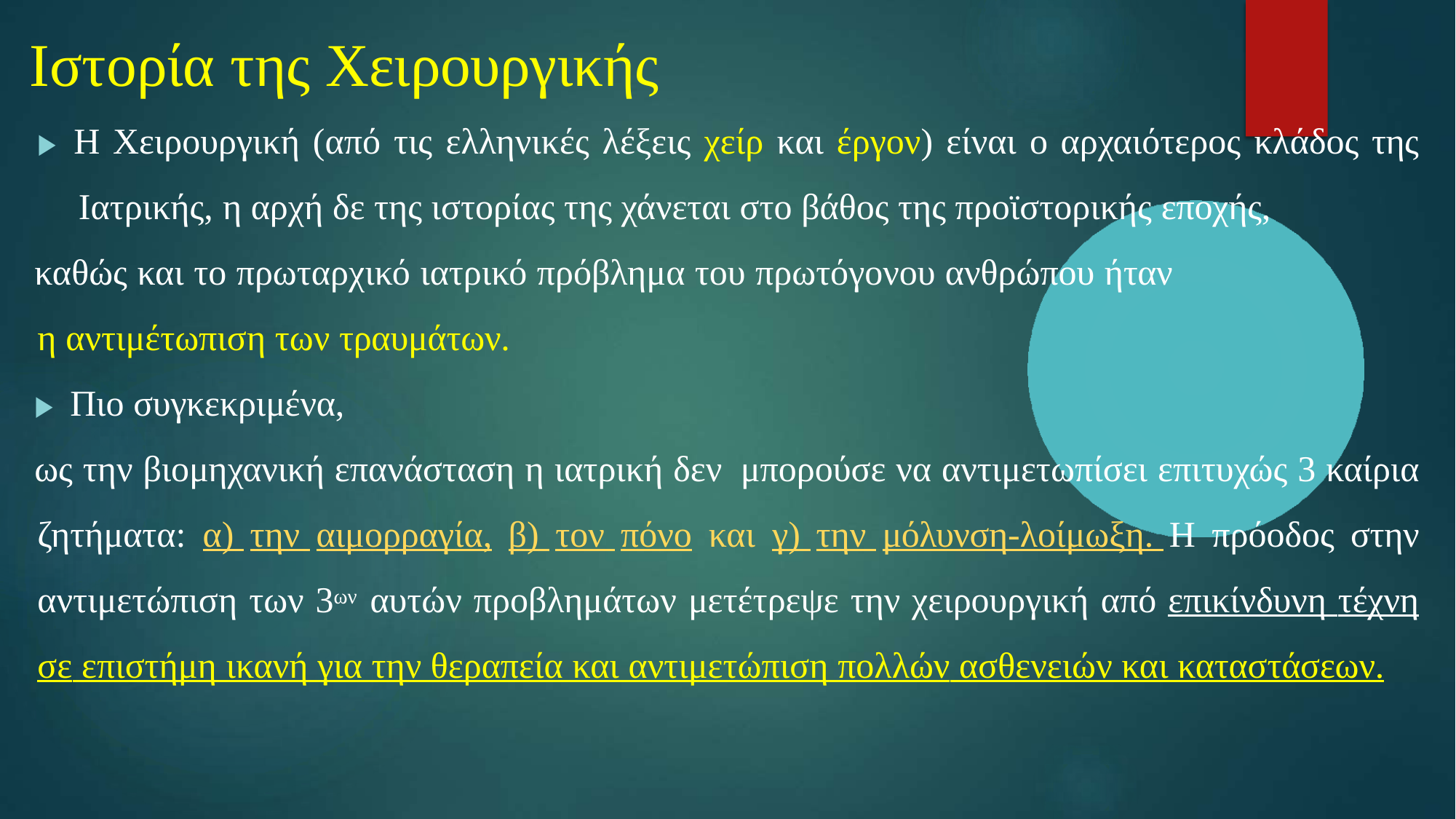

# Ιστορία της Χειρουργικής
▶ H Χειρουργική (από τις ελληνικές λέξεις χείρ και έργον) είναι ο αρχαιότερος κλάδος της Ιατρικής, η αρχή δε της ιστορίας της χάνεται στο βάθος της προϊστορικής εποχής,
καθώς και το πρωταρχικό ιατρικό πρόβλημα του πρωτόγονου ανθρώπου ήταν η αντιμέτωπιση των τραυμάτων.
▶ Πιο συγκεκριμένα,
ως την βιομηχανική επανάσταση η ιατρική δεν μπορούσε να αντιμετωπίσει επιτυχώς 3 καίρια ζητήματα: α) την αιμορραγία, β) τον πόνο και γ) την μόλυνση-λοίμωξη. Η πρόοδος στην αντιμετώπιση των 3ων αυτών προβλημάτων μετέτρεψε την χειρουργική από επικίνδυνη τέχνη σε επιστήμη ικανή για την θεραπεία και αντιμετώπιση πολλών ασθενειών και καταστάσεων.